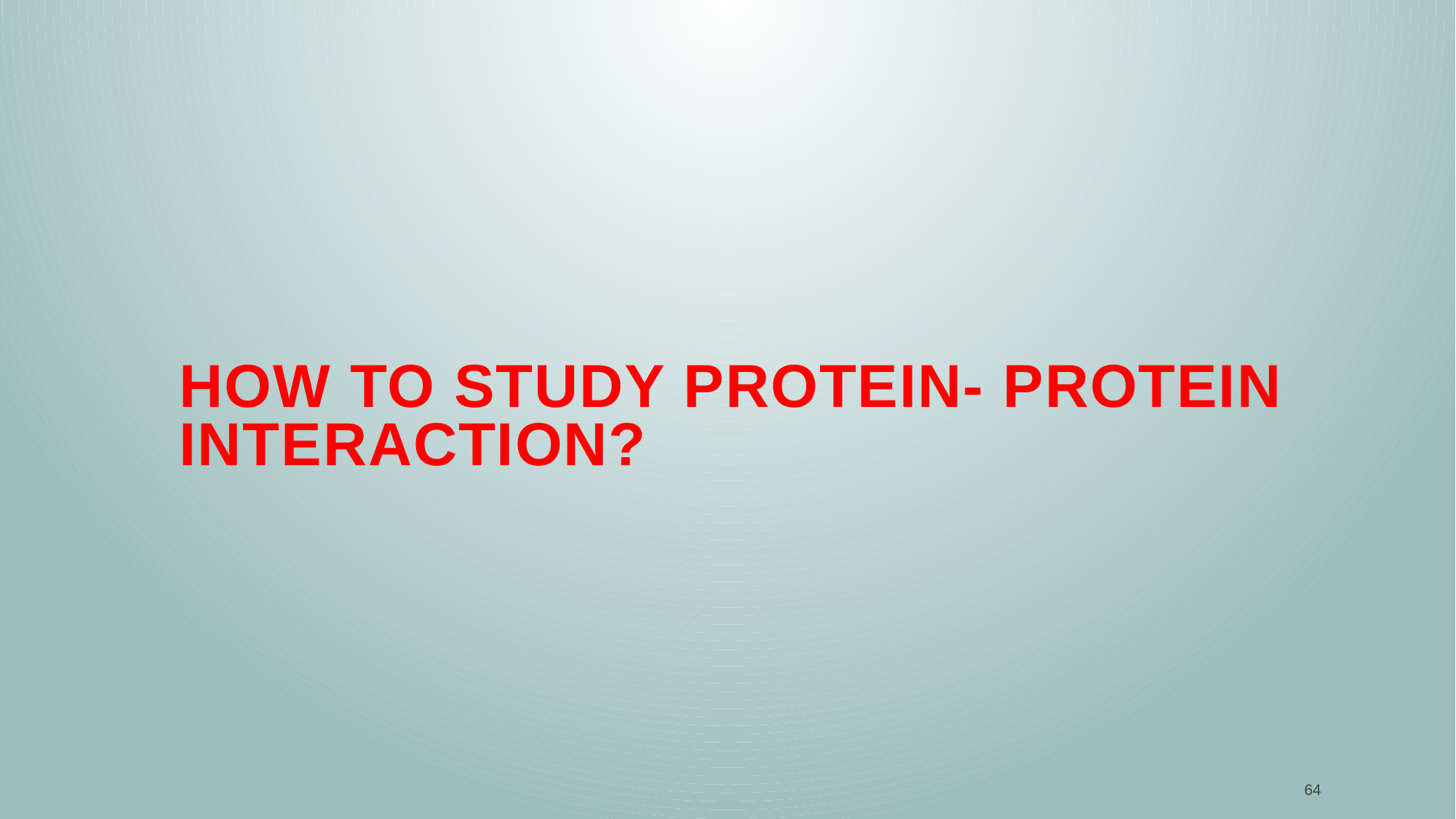

# How to study protein- protein interaction?
64